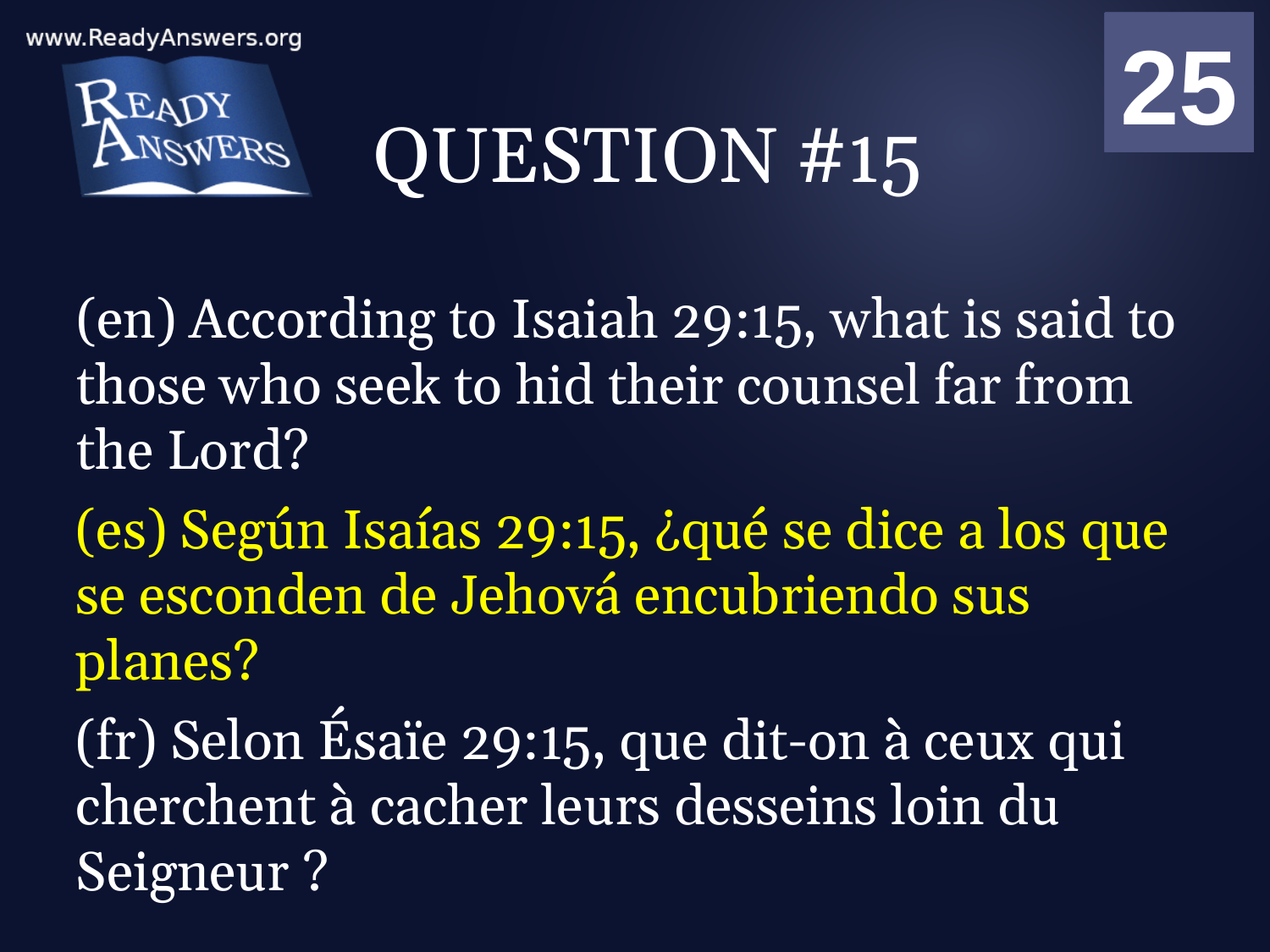

01
02
03
04
05
06
07
08
09
10
11
12
13
14
15
16
17
18
19
20
21
22
23
24
25
00
# QUESTION #15
(en) According to Isaiah 29:15, what is said to those who seek to hid their counsel far from the Lord?
(es) Según Isaías 29:15, ¿qué se dice a los que se esconden de Jehová encubriendo sus planes?
(fr) Selon Ésaïe 29:15, que dit-on à ceux qui cherchent à cacher leurs desseins loin du Seigneur ?